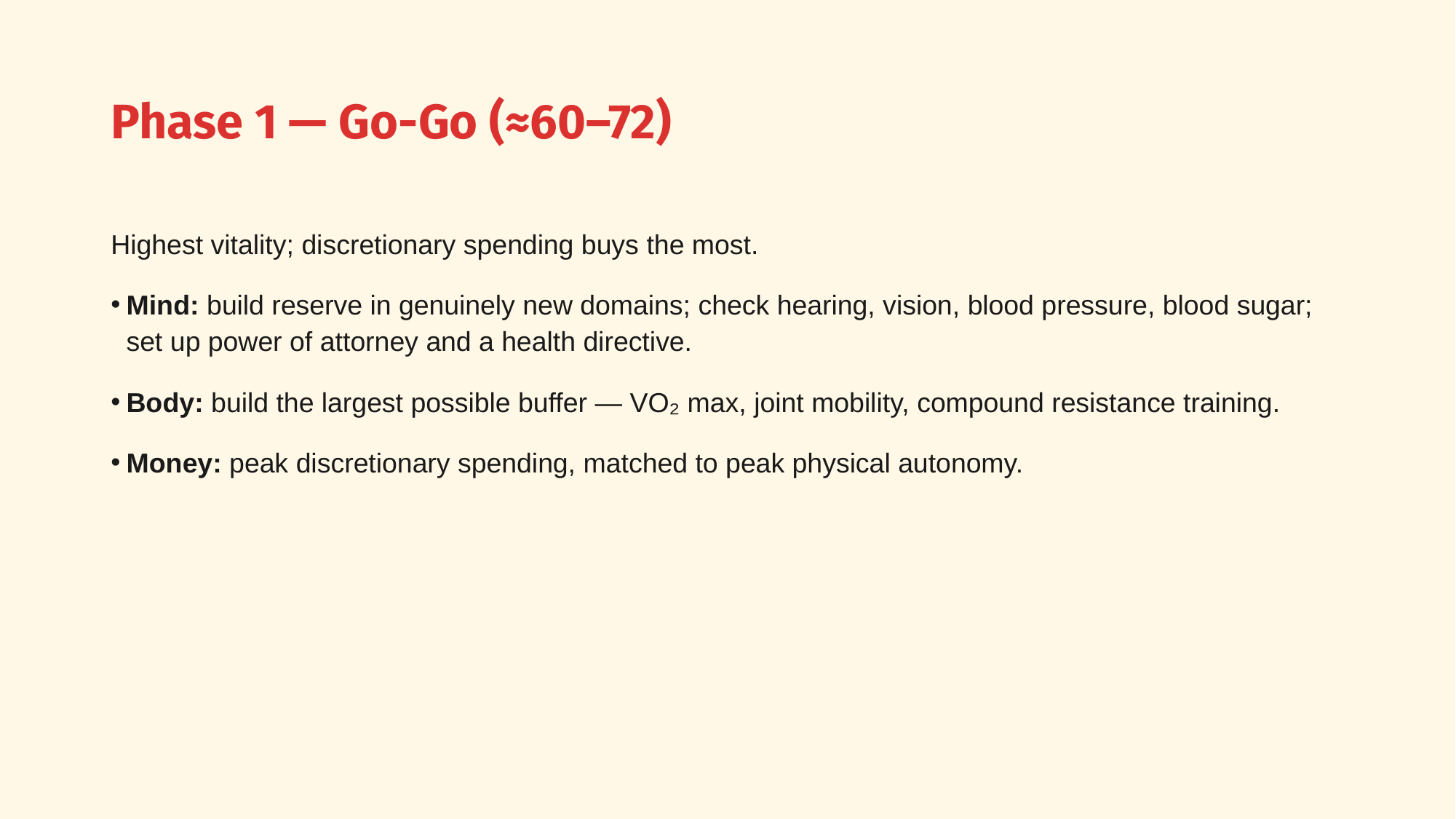

# Phase 1 — Go-Go (≈60–72)
Highest vitality; discretionary spending buys the most.
Mind: build reserve in genuinely new domains; check hearing, vision, blood pressure, blood sugar; set up power of attorney and a health directive.
Body: build the largest possible buffer — VO₂ max, joint mobility, compound resistance training.
Money: peak discretionary spending, matched to peak physical autonomy.